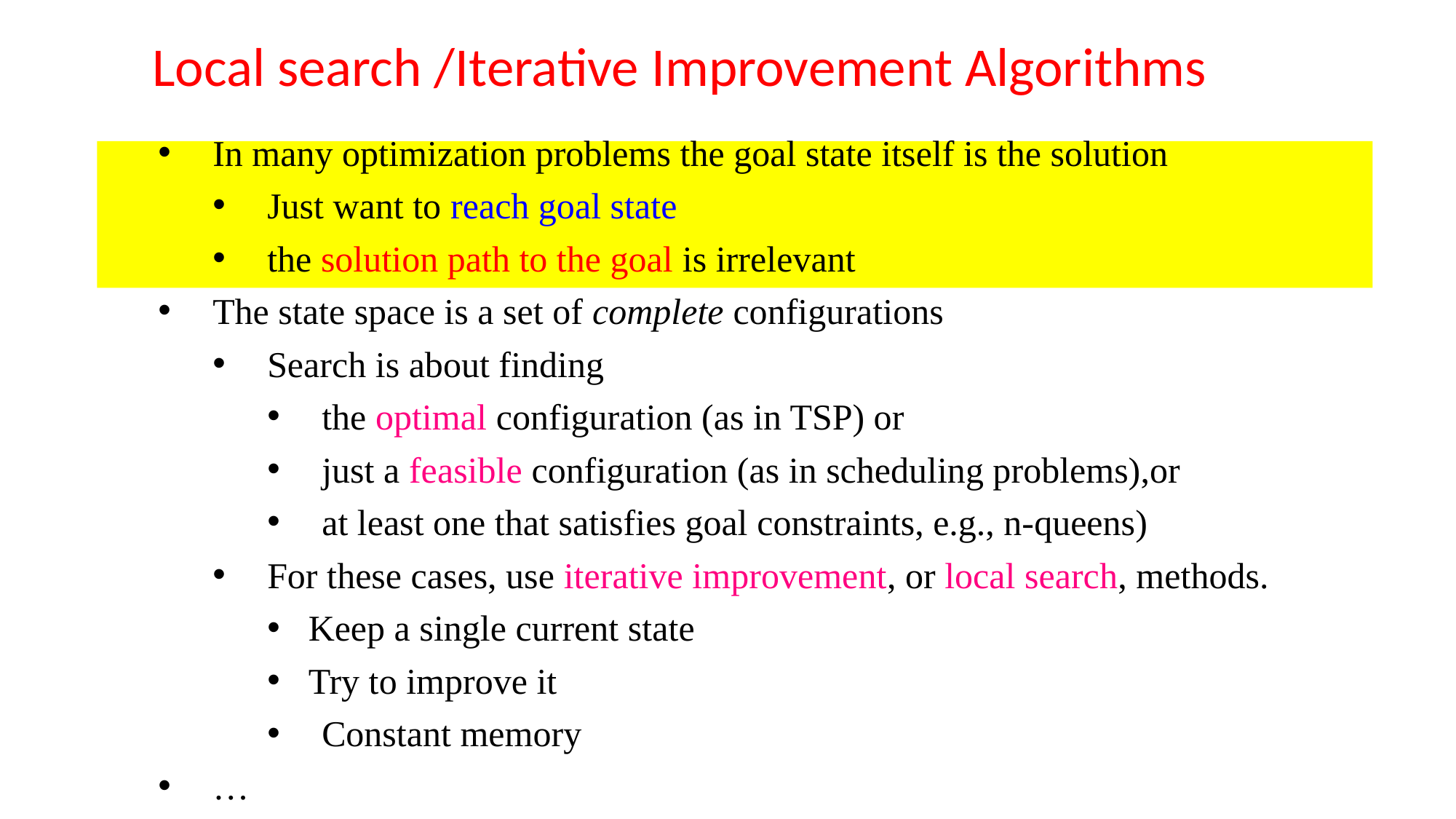

Local search /Iterative Improvement Algorithms
In many optimization problems the goal state itself is the solution
Just want to reach goal state
the solution path to the goal is irrelevant
The state space is a set of complete configurations
Search is about finding
the optimal configuration (as in TSP) or
just a feasible configuration (as in scheduling problems),or
at least one that satisfies goal constraints, e.g., n-queens)
For these cases, use iterative improvement, or local search, methods.
Keep a single current state
Try to improve it
Constant memory
…